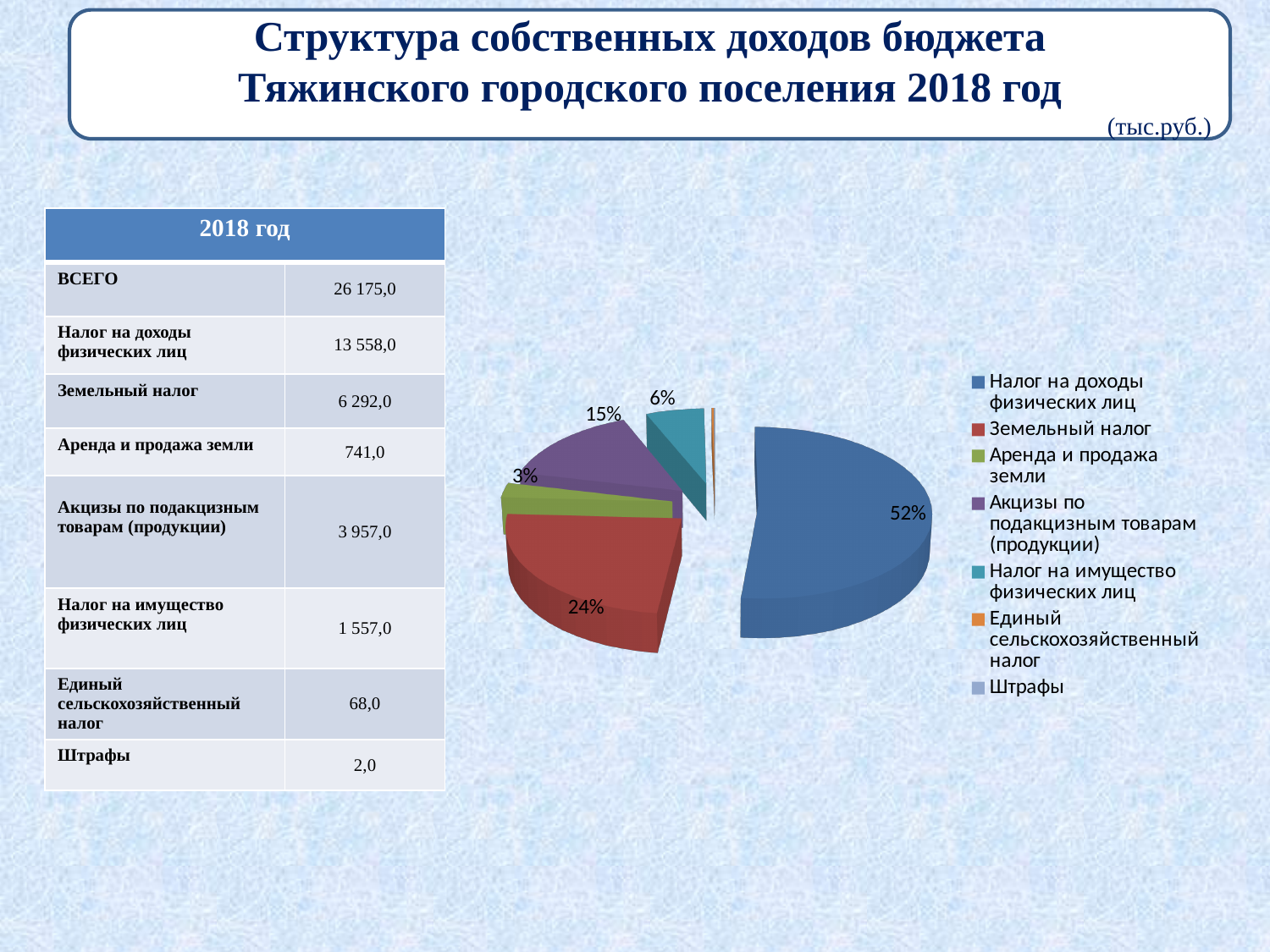

Структура собственных доходов бюджета
Тяжинского городского поселения 2018 год
(тыс.руб.)
| 2018 год |  |
| --- | --- |
| ВСЕГО | 26 175,0 |
| Налог на доходы физических лиц | 13 558,0 |
| Земельный налог | 6 292,0 |
| Аренда и продажа земли | 741,0 |
| Акцизы по подакцизным товарам (продукции) | 3 957,0 |
| Налог на имущество физических лиц | 1 557,0 |
| Единый сельскохозяйственный налог | 68,0 |
| Штрафы | 2,0 |

[unsupported chart]

[unsupported chart]

[unsupported chart]